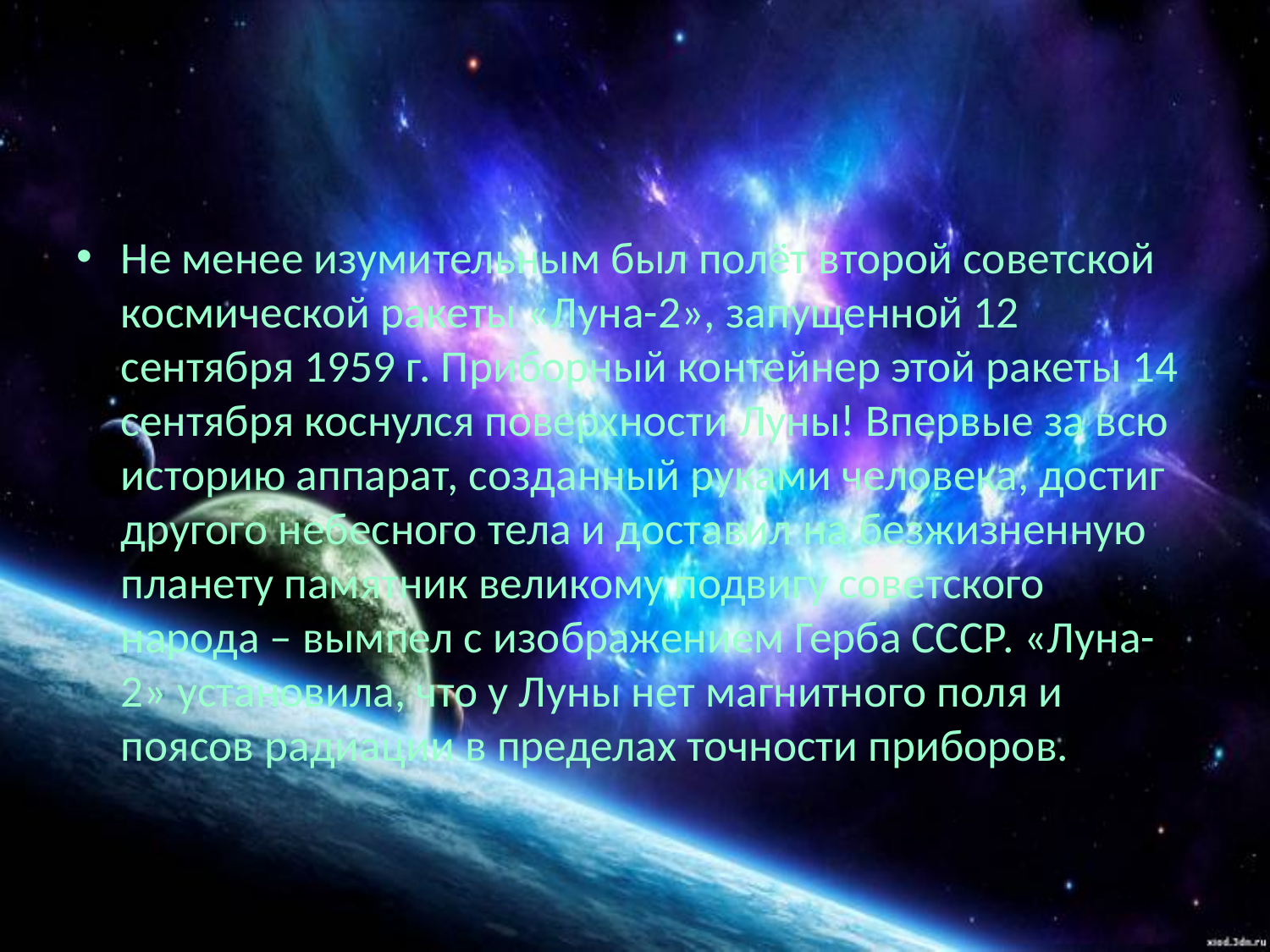

#
Не менее изумительным был полёт второй советской космической ракеты «Луна-2», запущенной 12 сентября 1959 г. Приборный контейнер этой ракеты 14 сентября коснулся поверхности Луны! Впервые за всю историю аппарат, созданный руками человека, достиг другого небесного тела и доставил на безжизненную планету памятник великому подвигу советского народа – вымпел с изображением Герба СССР. «Луна-2» установила, что у Луны нет магнитного поля и поясов радиации в пределах точности приборов.